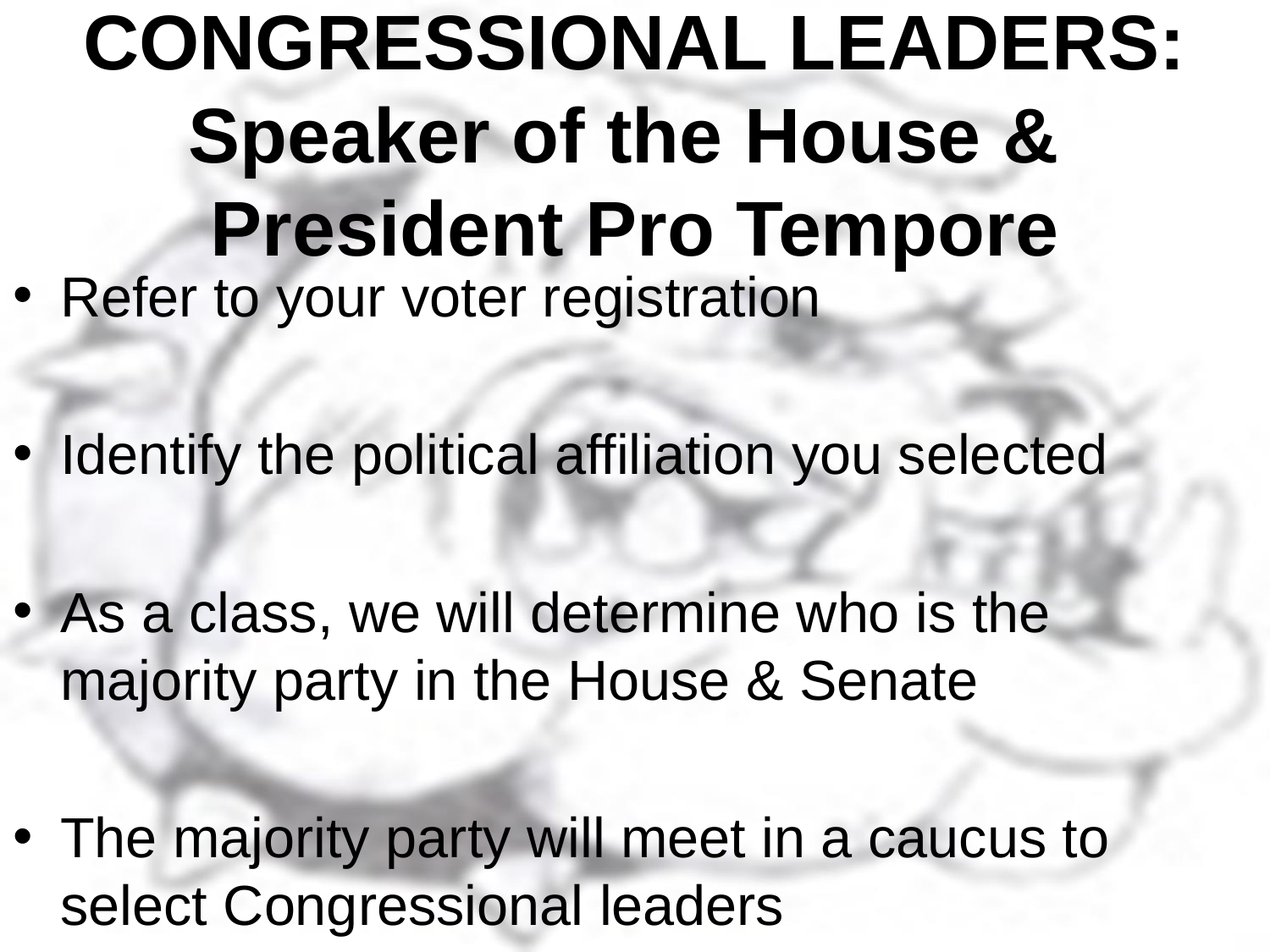

# CONGRESSIONAL LEADERS: Speaker of the House & President Pro Tempore
Refer to your voter registration

Identify the political affiliation you selected

As a class, we will determine who is the majority party in the House & Senate

The majority party will meet in a caucus to select Congressional leaders